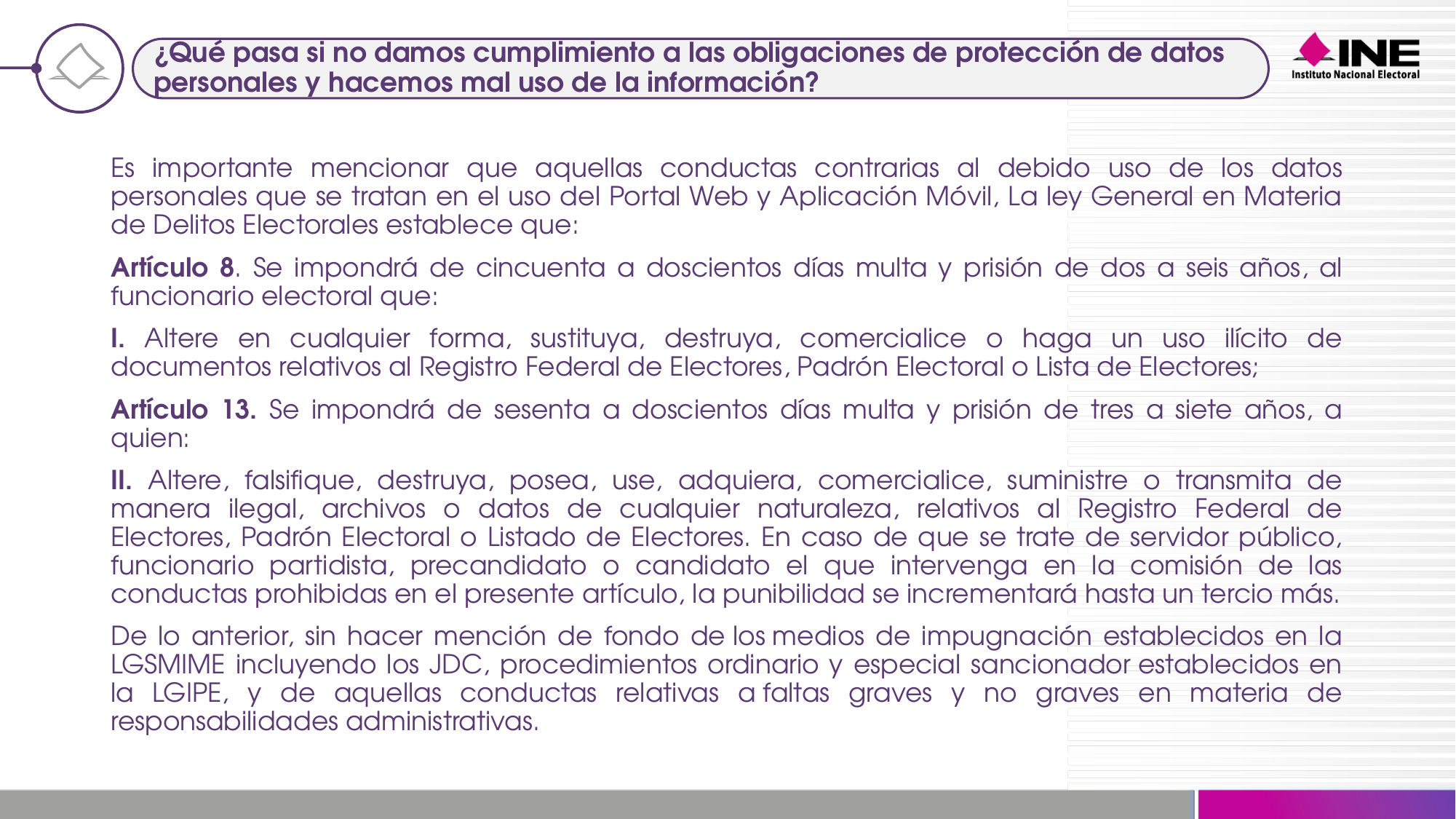

# ¿Qué pasa si no damos cumplimiento a las obligaciones de protección de datos personales y hacemos mal uso de la información?
Es importante mencionar que aquellas conductas contrarias al debido uso de los datos personales que se tratan en el uso del Portal Web y Aplicación Móvil, La ley General en Materia de Delitos Electorales establece que:
Artículo 8. Se impondrá de cincuenta a doscientos días multa y prisión de dos a seis años, al funcionario electoral que:
I. Altere en cualquier forma, sustituya, destruya, comercialice o haga un uso ilícito de documentos relativos al Registro Federal de Electores, Padrón Electoral o Lista de Electores;
Artículo 13. Se impondrá de sesenta a doscientos días multa y prisión de tres a siete años, a quien:
II. Altere, falsifique, destruya, posea, use, adquiera, comercialice, suministre o transmita de manera ilegal, archivos o datos de cualquier naturaleza, relativos al Registro Federal de Electores, Padrón Electoral o Listado de Electores. En caso de que se trate de servidor público, funcionario partidista, precandidato o candidato el que intervenga en la comisión de las conductas prohibidas en el presente artículo, la punibilidad se incrementará hasta un tercio más.
De lo anterior, sin hacer mención de fondo de los medios de impugnación establecidos en la LGSMIME incluyendo los JDC, procedimientos ordinario y especial sancionador establecidos en la LGIPE, y de aquellas conductas relativas a faltas graves y no graves en materia de responsabilidades administrativas.